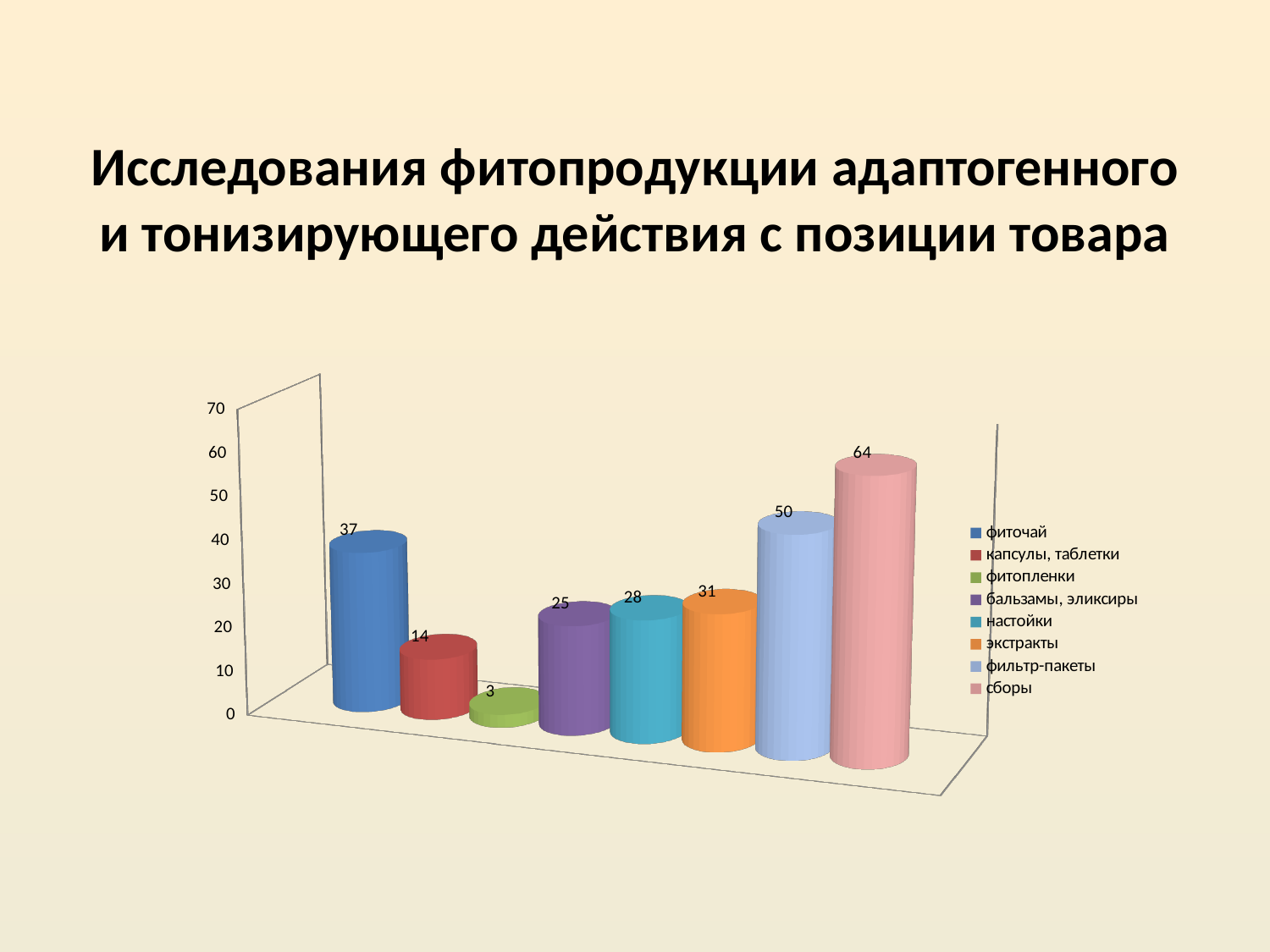

# Исследования фитопродукции адаптогенного и тонизирующего действия с позиции товара

[unsupported chart]